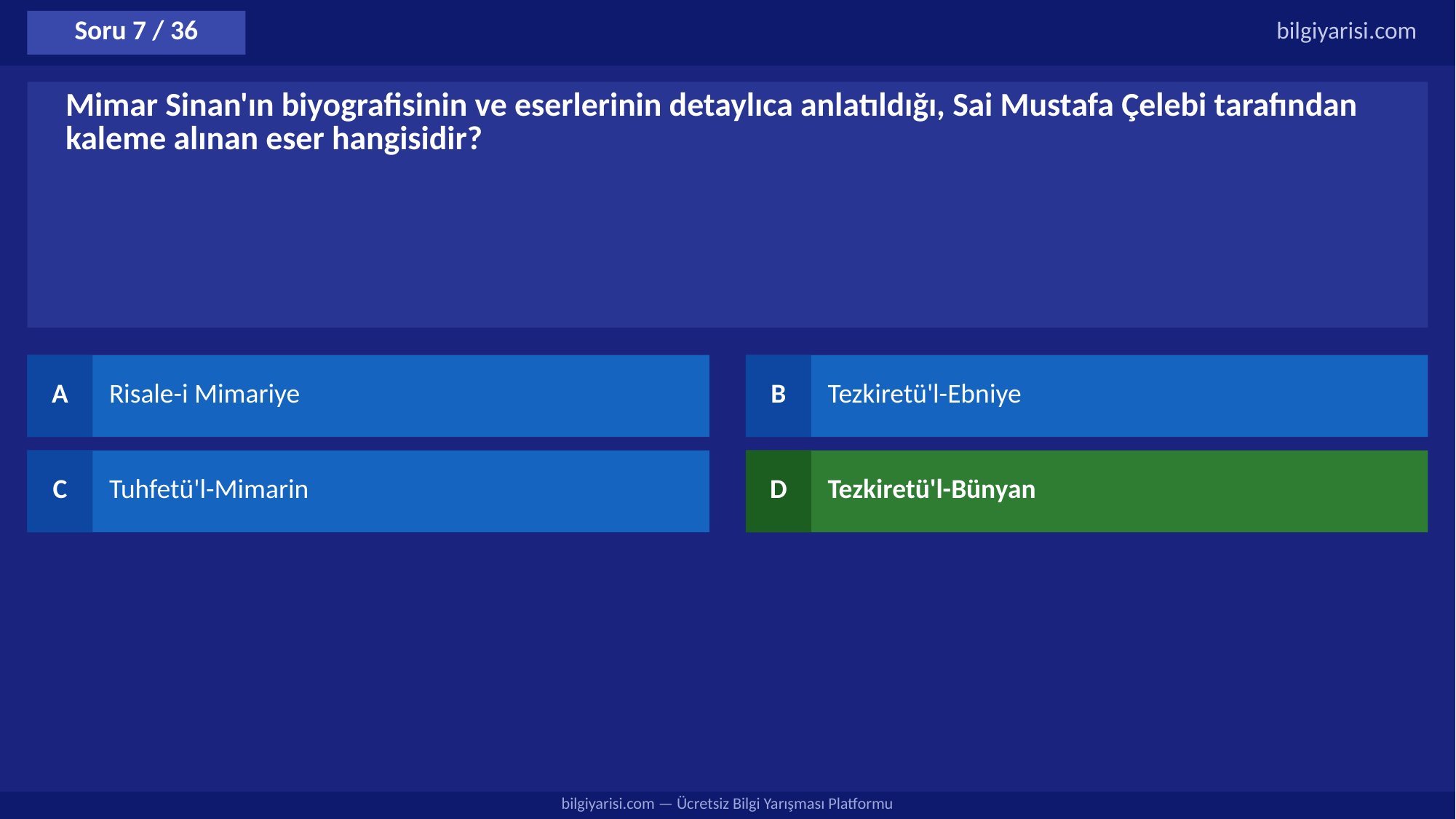

Soru 7 / 36
bilgiyarisi.com

Mimar Sinan'ın biyografisinin ve eserlerinin detaylıca anlatıldığı, Sai Mustafa Çelebi tarafından kaleme alınan eser hangisidir?

A
Risale-i Mimariye

B
Tezkiretü'l-Ebniye

C
Tuhfetü'l-Mimarin

D
Tezkiretü'l-Bünyan
bilgiyarisi.com — Ücretsiz Bilgi Yarışması Platformu